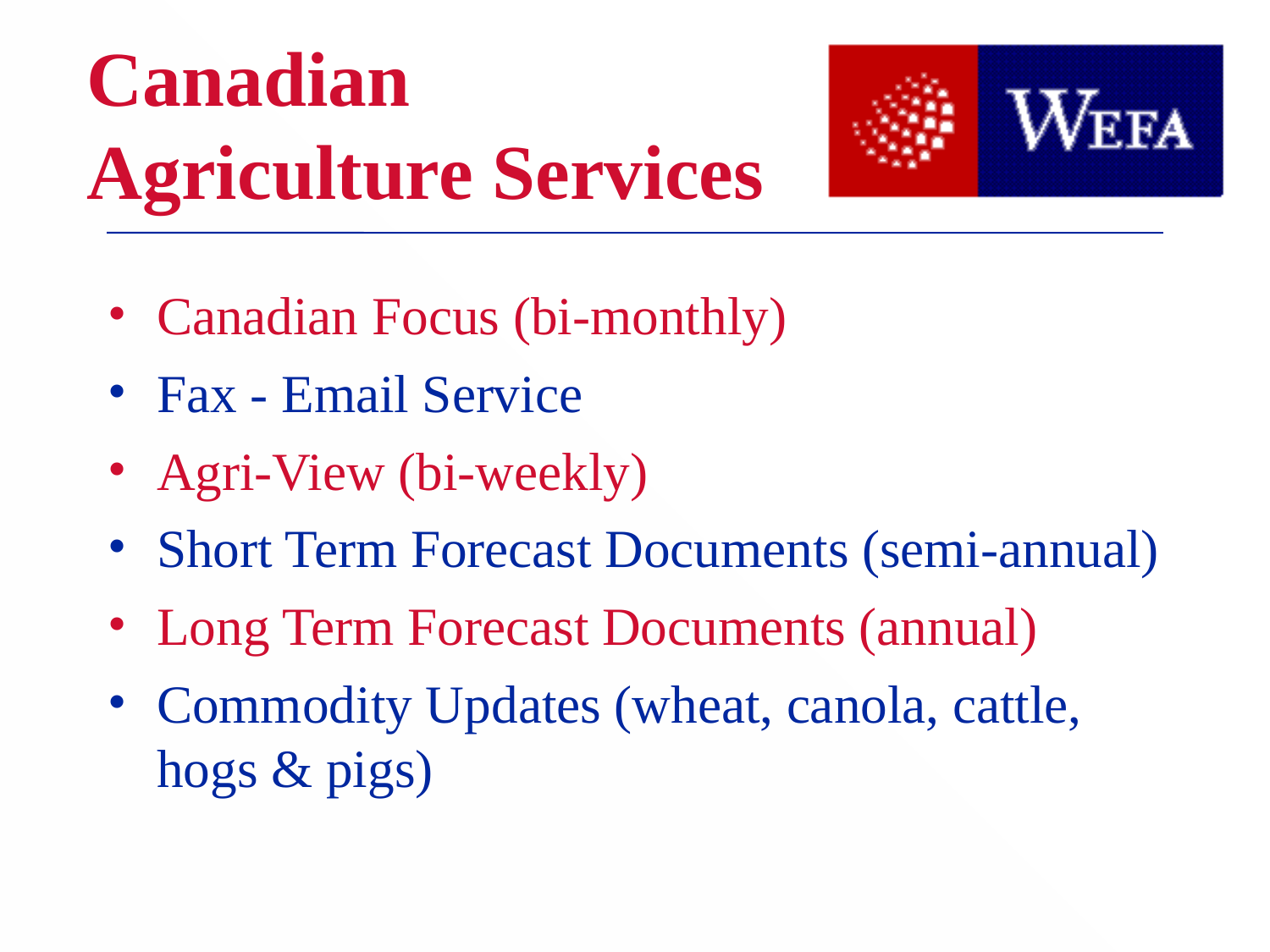

# Canadian Agriculture Services
Canadian Focus (bi-monthly)
Fax - Email Service
Agri-View (bi-weekly)
Short Term Forecast Documents (semi-annual)
Long Term Forecast Documents (annual)
Commodity Updates (wheat, canola, cattle, hogs & pigs)